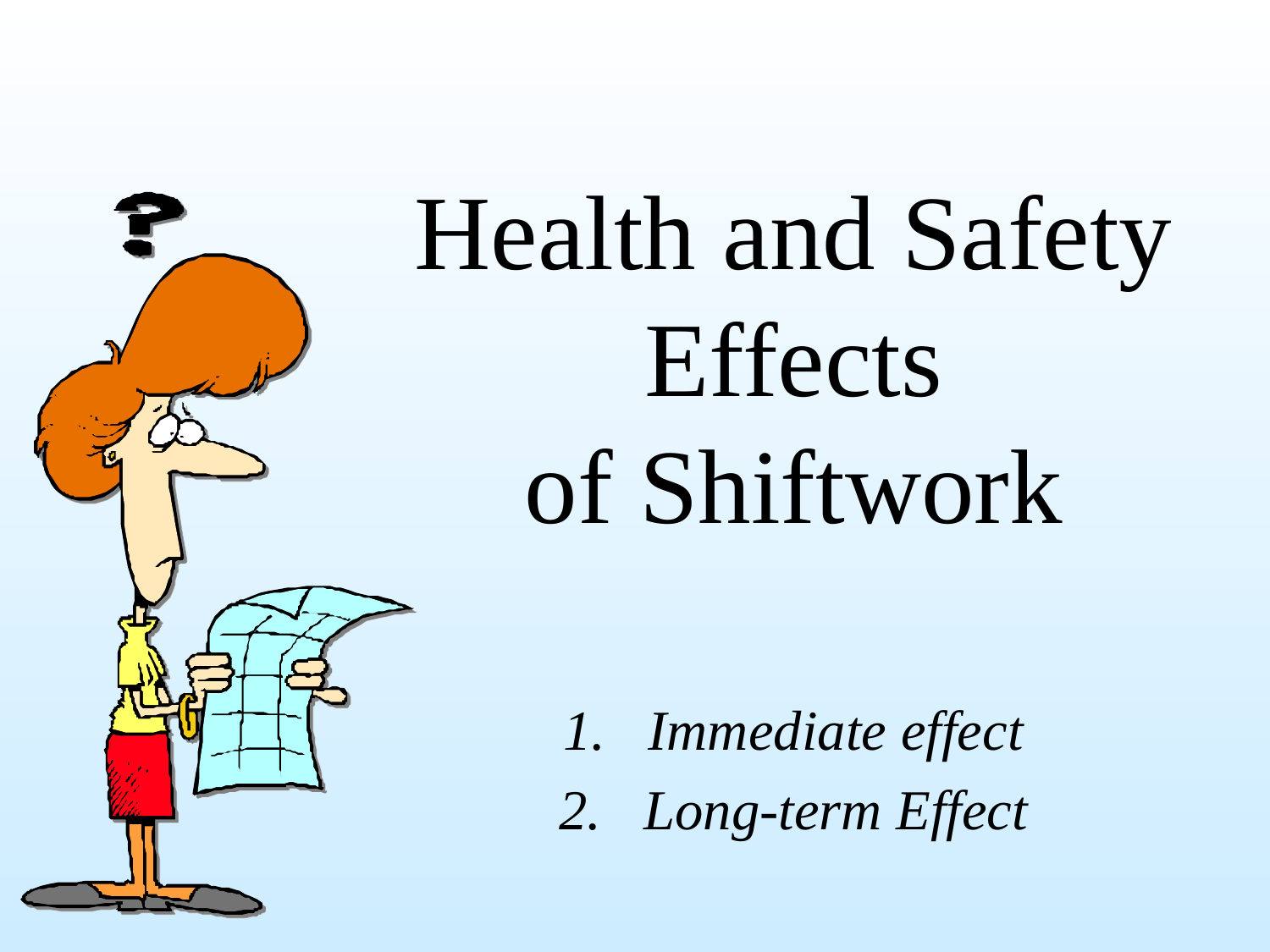

# Health and Safety Effects of Shiftwork
Immediate effect
Long-term Effect